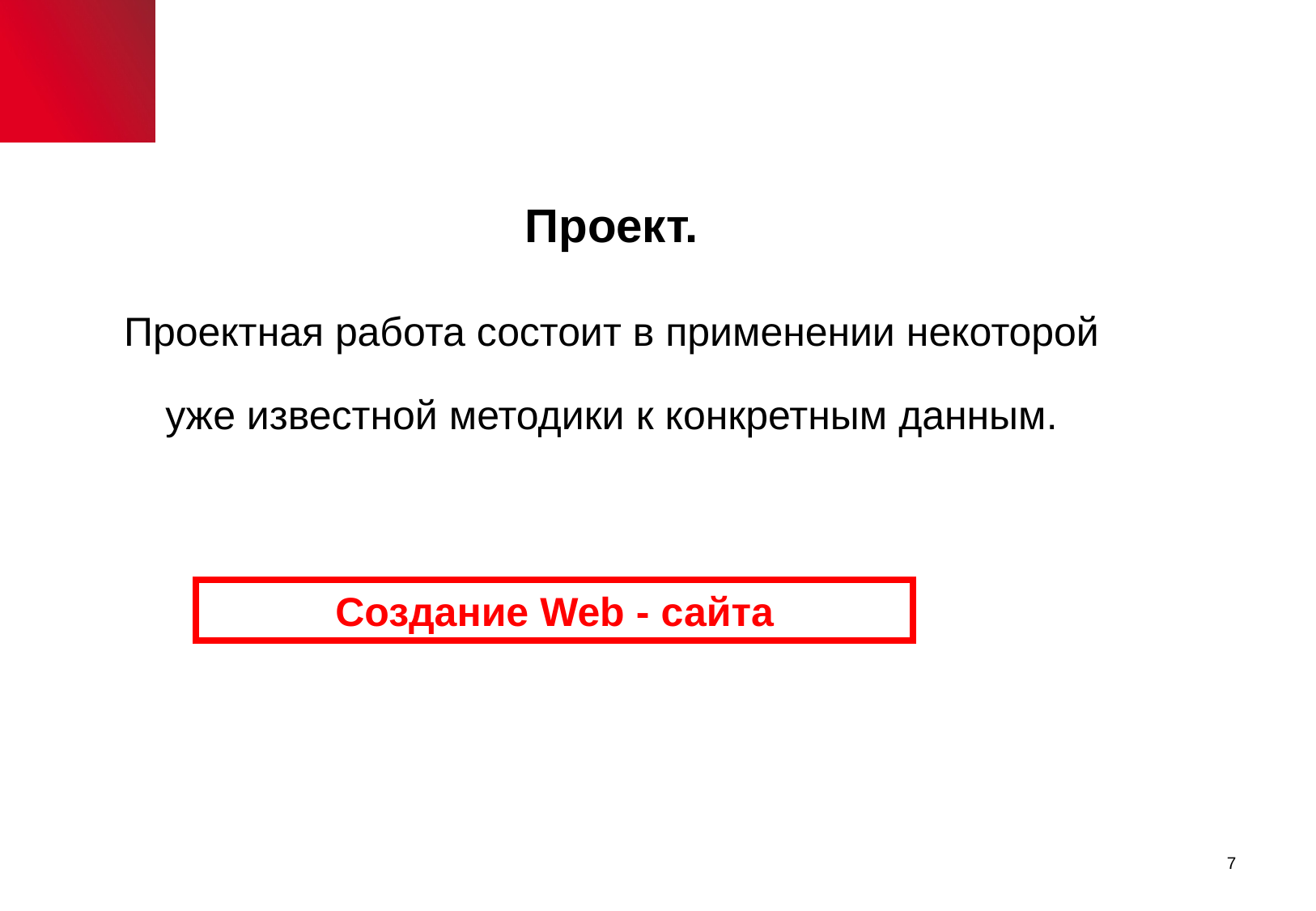

Проект.
Проектная работа состоит в применении некоторой уже известной методики к конкретным данным.
Создание Web - сайта

7